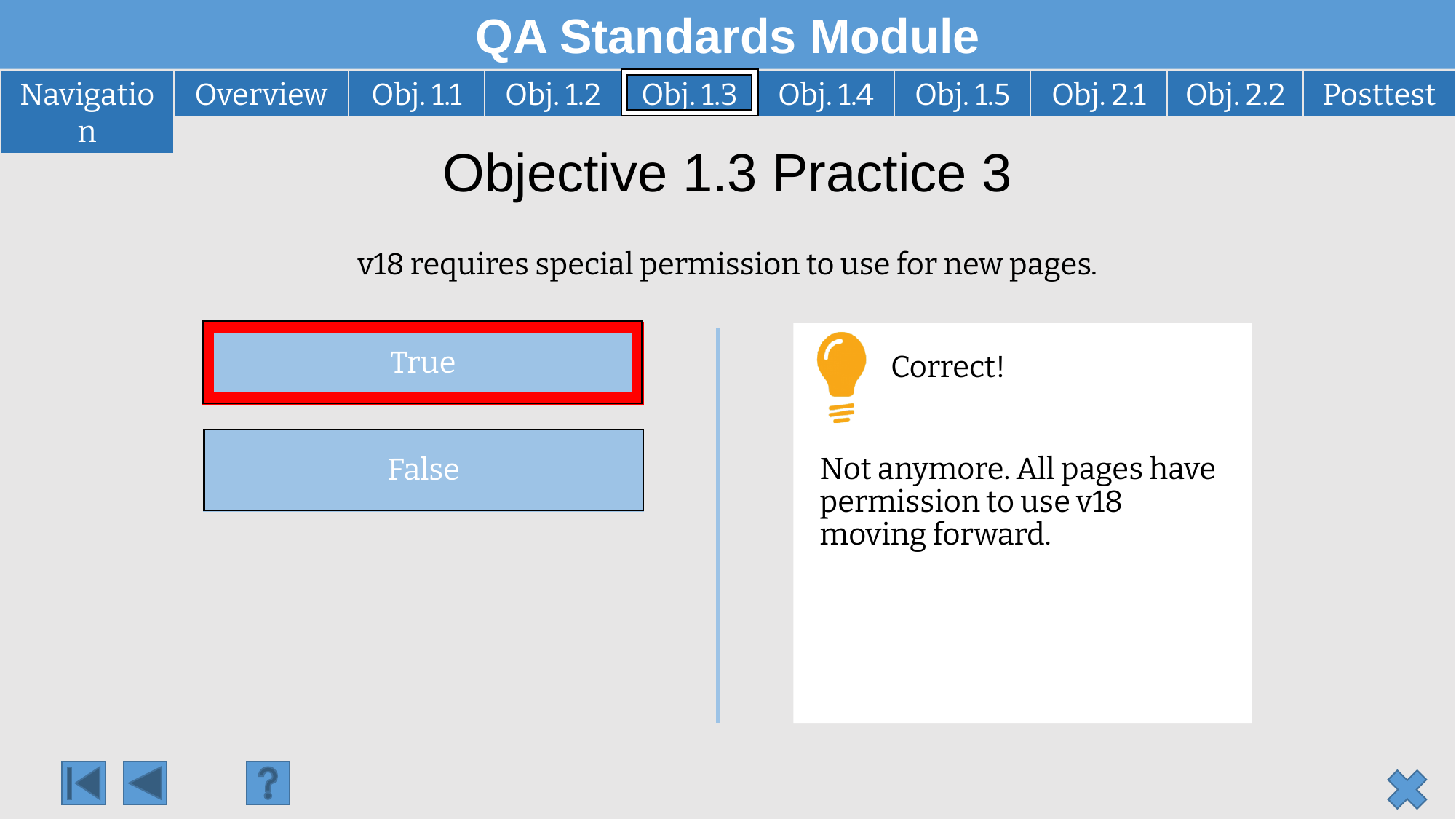

# Objective 1.3 Practice 3
v18 requires special permission to use for new pages.

True
Correct!

False

Not anymore. All pages have permission to use v18 moving forward.